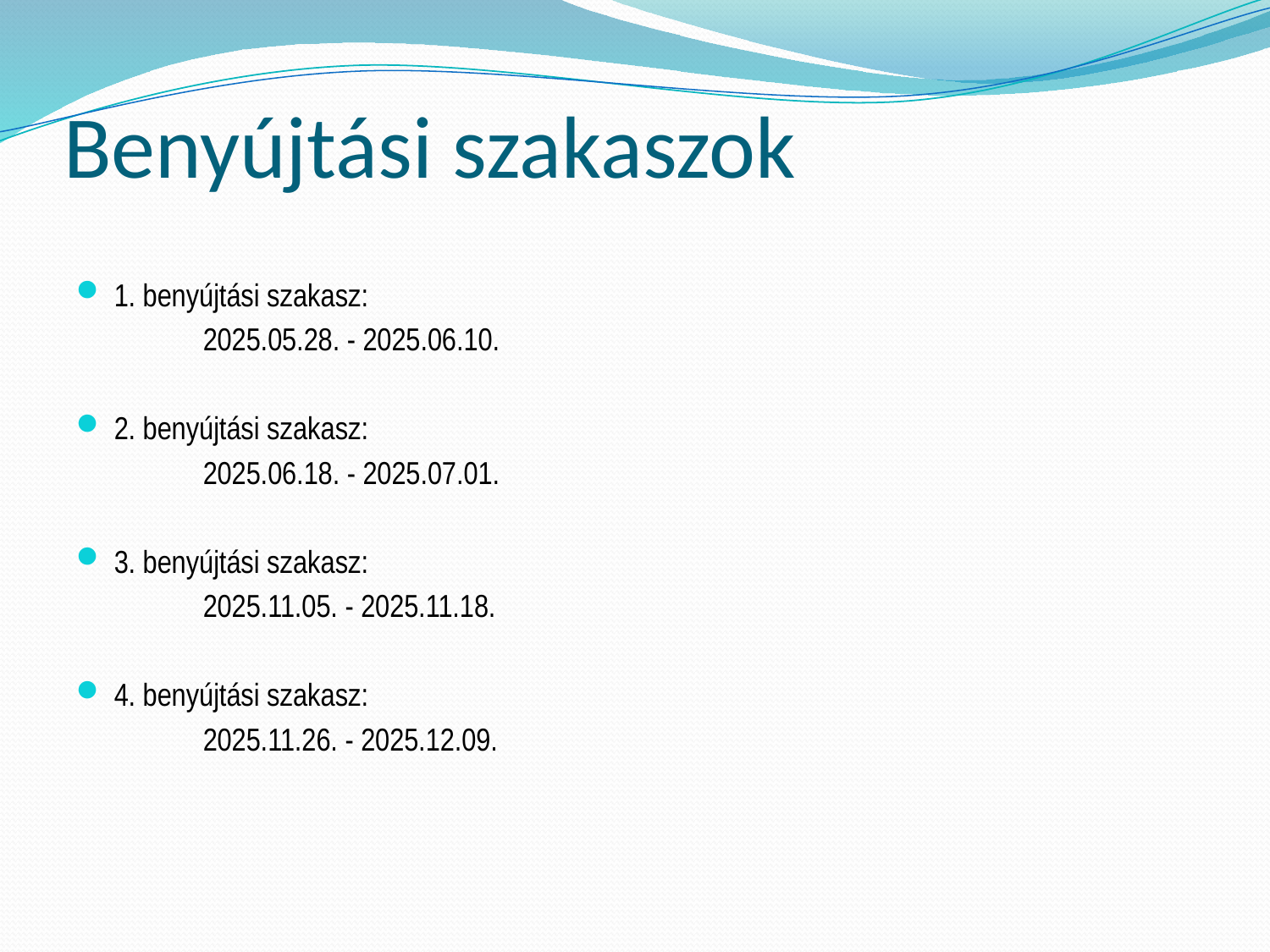

# Benyújtási szakaszok
1. benyújtási szakasz:
	2025.05.28. - 2025.06.10.

2. benyújtási szakasz:
	2025.06.18. - 2025.07.01.

3. benyújtási szakasz:
	2025.11.05. - 2025.11.18.

4. benyújtási szakasz:
	2025.11.26. - 2025.12.09.